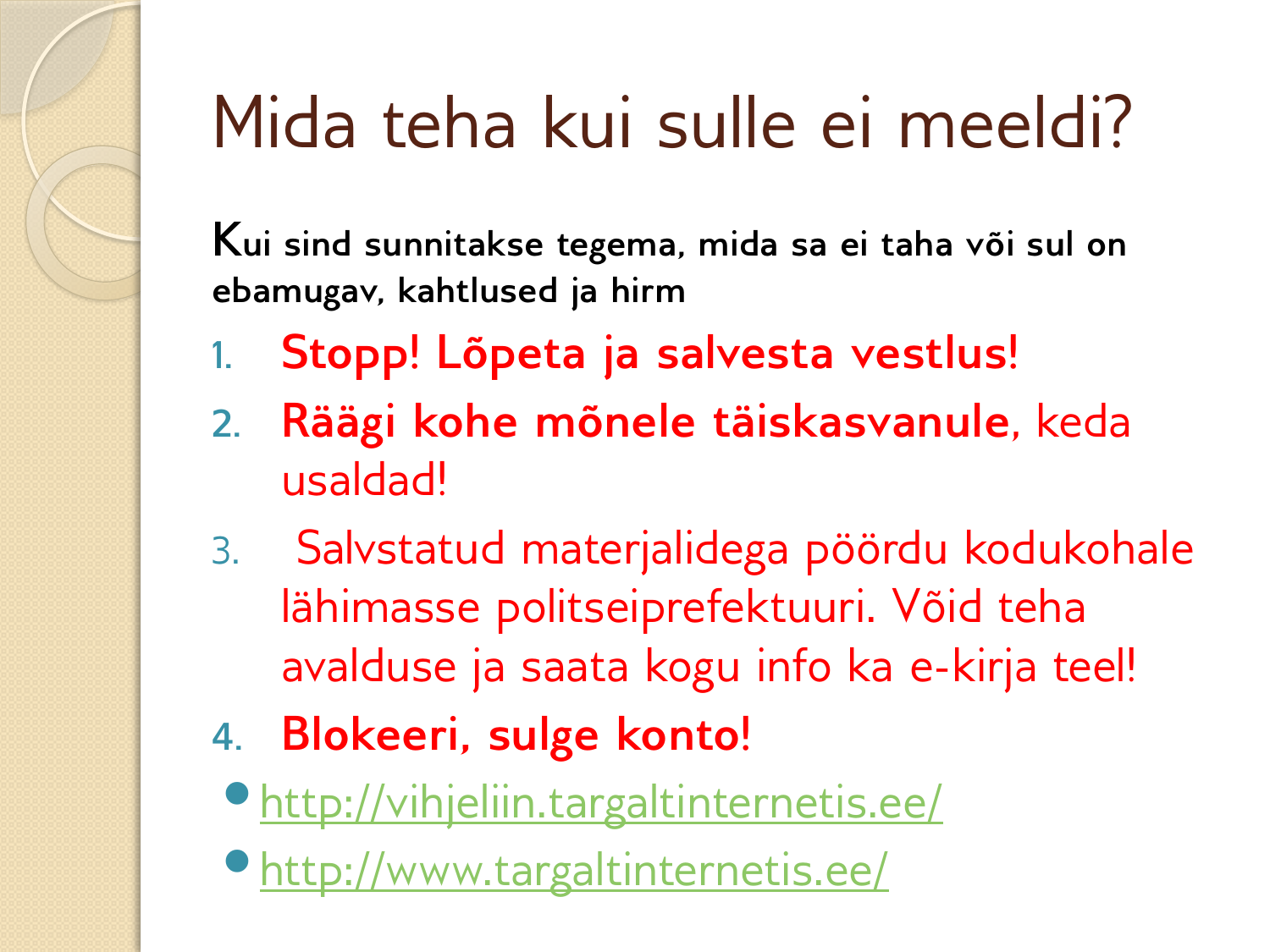

# Mida teha kui sulle ei meeldi?
Kui sind sunnitakse tegema, mida sa ei taha või sul on ebamugav, kahtlused ja hirm
Stopp! Lõpeta ja salvesta vestlus!
Räägi kohe mõnele täiskasvanule, keda usaldad!
 Salvstatud materjalidega pöördu kodukohale lähimasse politseiprefektuuri. Võid teha avalduse ja saata kogu info ka e-kirja teel!
Blokeeri, sulge konto!
http://vihjeliin.targaltinternetis.ee/
http://www.targaltinternetis.ee/